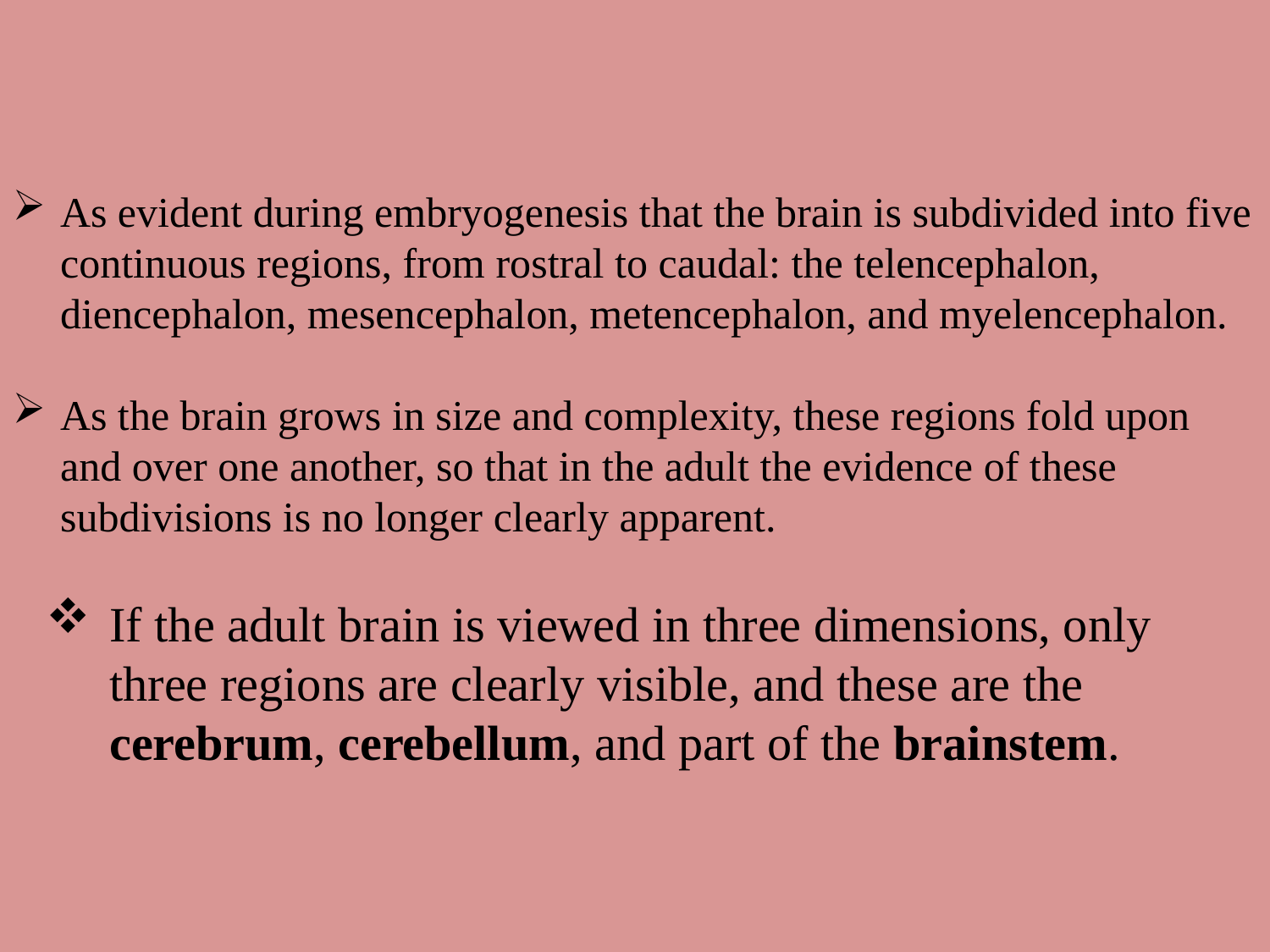

As evident during embryogenesis that the brain is subdivided into five continuous regions, from rostral to caudal: the telencephalon, diencephalon, mesencephalon, metencephalon, and myelencephalon.

As the brain grows in size and complexity, these regions fold upon and over one another, so that in the adult the evidence of these subdivisions is no longer clearly apparent.
If the adult brain is viewed in three dimensions, only three regions are clearly visible, and these are the cerebrum, cerebellum, and part of the brainstem.